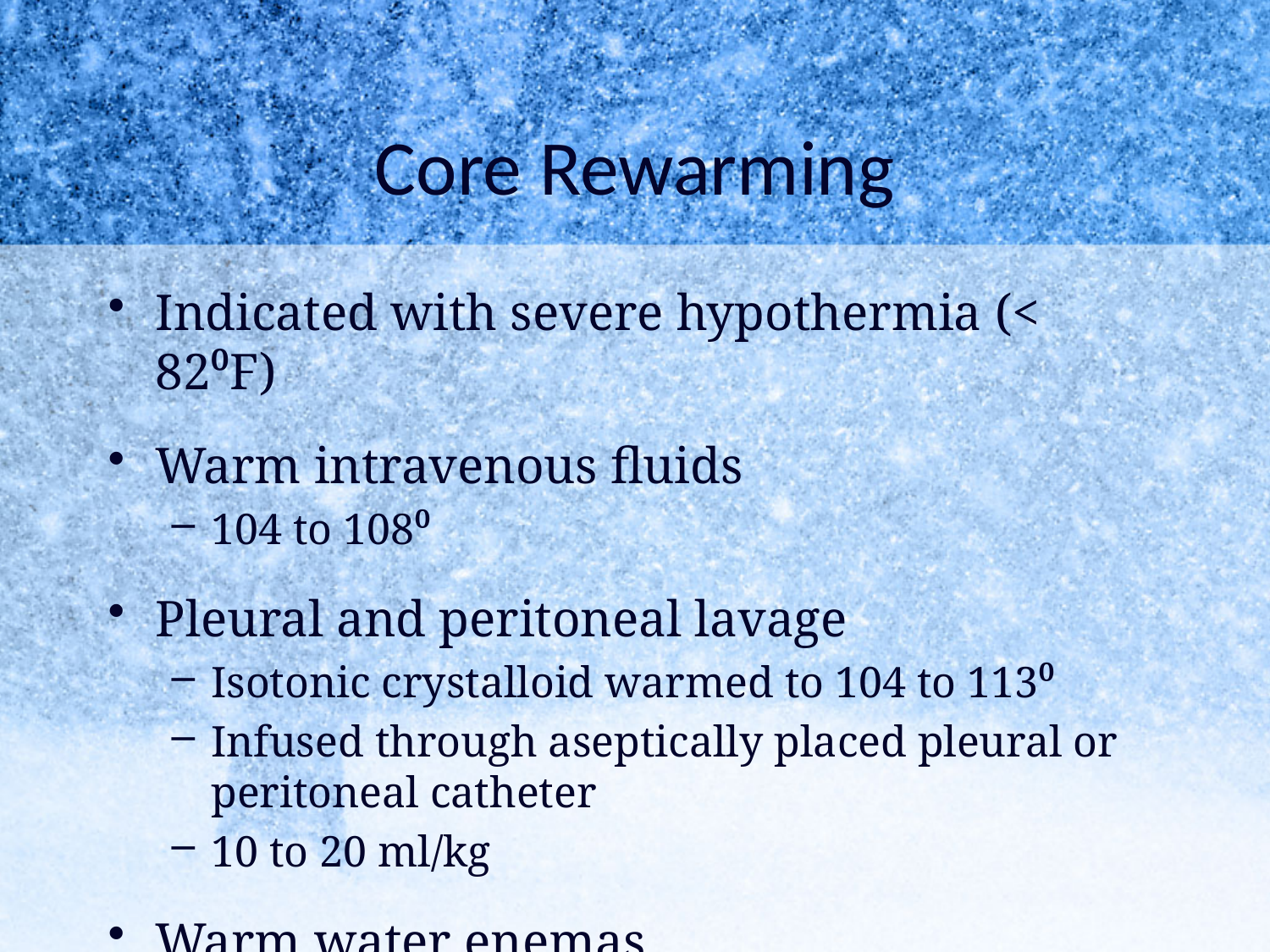

# Core Rewarming
Indicated with severe hypothermia (< 82⁰F)

Warm intravenous fluids
104 to 108⁰

Pleural and peritoneal lavage
Isotonic crystalloid warmed to 104 to 113⁰
Infused through aseptically placed pleural or peritoneal catheter
10 to 20 ml/kg

Warm water enemas